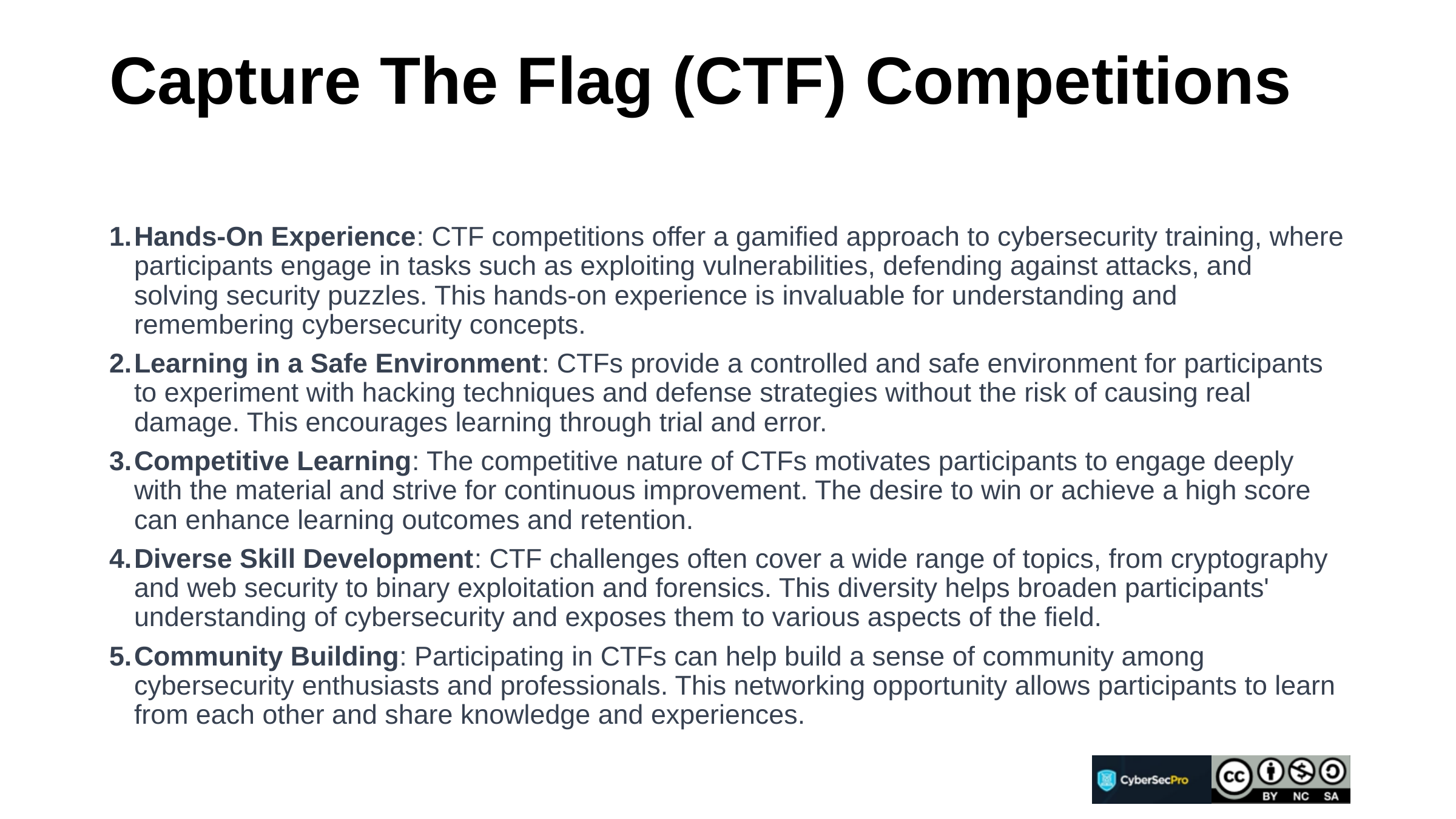

# Capture The Flag (CTF) Competitions
Hands-On Experience: CTF competitions offer a gamified approach to cybersecurity training, where participants engage in tasks such as exploiting vulnerabilities, defending against attacks, and solving security puzzles. This hands-on experience is invaluable for understanding and remembering cybersecurity concepts.
Learning in a Safe Environment: CTFs provide a controlled and safe environment for participants to experiment with hacking techniques and defense strategies without the risk of causing real damage. This encourages learning through trial and error.
Competitive Learning: The competitive nature of CTFs motivates participants to engage deeply with the material and strive for continuous improvement. The desire to win or achieve a high score can enhance learning outcomes and retention.
Diverse Skill Development: CTF challenges often cover a wide range of topics, from cryptography and web security to binary exploitation and forensics. This diversity helps broaden participants' understanding of cybersecurity and exposes them to various aspects of the field.
Community Building: Participating in CTFs can help build a sense of community among cybersecurity enthusiasts and professionals. This networking opportunity allows participants to learn from each other and share knowledge and experiences.